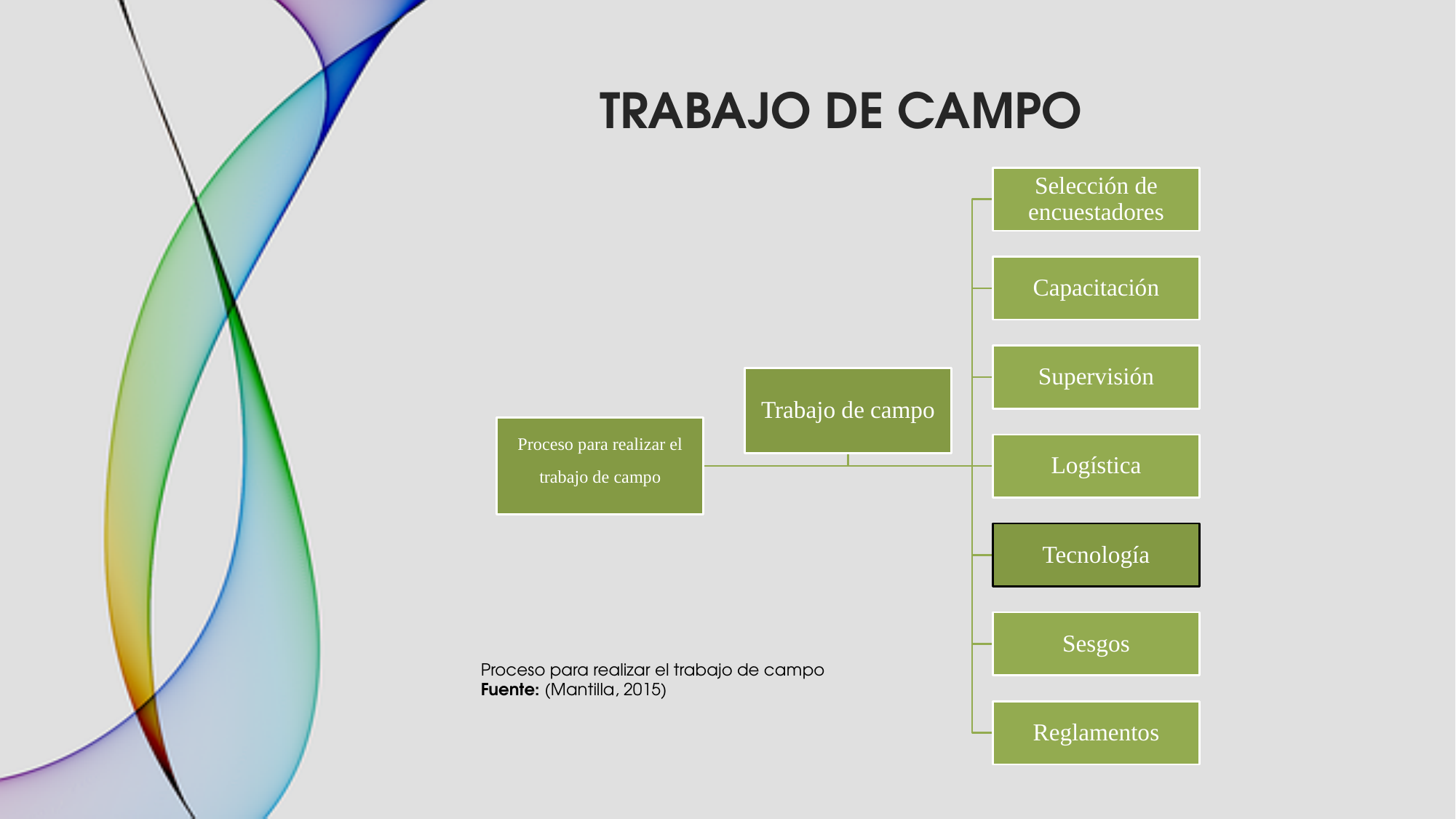

# TRABAJO DE CAMPO
Proceso para realizar el trabajo de campo
Selección de encuestadores
Capacitación
Supervisión
Logística
Tecnología
Sesgos
Reglamentos
Trabajo de campo
Proceso para realizar el trabajo de campo
Fuente: (Mantilla, 2015)